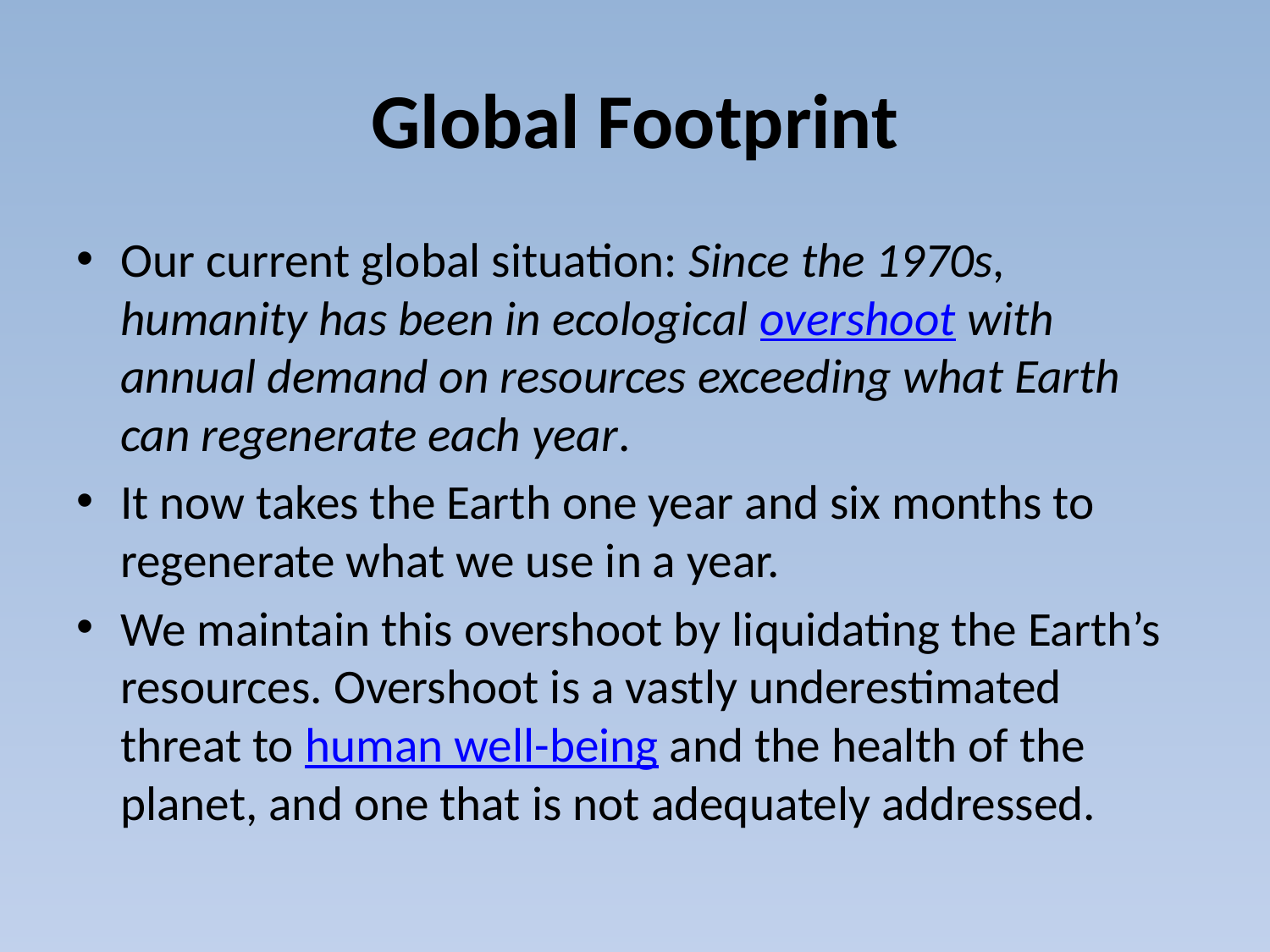

# Global Footprint
Our current global situation: Since the 1970s, humanity has been in ecological overshoot with annual demand on resources exceeding what Earth can regenerate each year.
It now takes the Earth one year and six months to regenerate what we use in a year.
We maintain this overshoot by liquidating the Earth’s resources. Overshoot is a vastly underestimated threat to human well-being and the health of the planet, and one that is not adequately addressed.